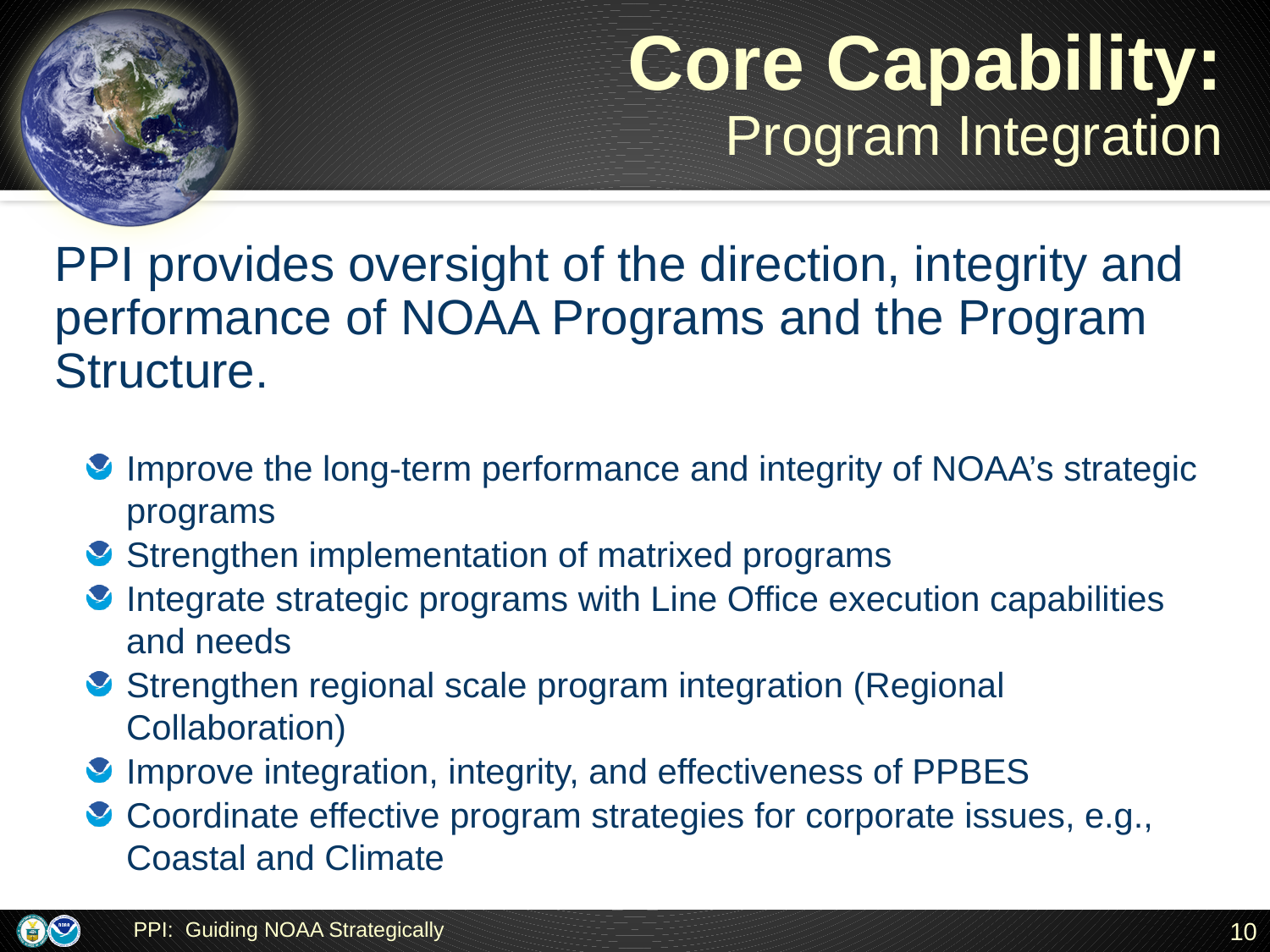

# Core Capability: Program Integration
PPI provides oversight of the direction, integrity and performance of NOAA Programs and the Program Structure.

Improve the long-term performance and integrity of NOAA’s strategic programs
Strengthen implementation of matrixed programs
Integrate strategic programs with Line Office execution capabilities and needs
Strengthen regional scale program integration (Regional Collaboration)
Improve integration, integrity, and effectiveness of PPBES
Coordinate effective program strategies for corporate issues, e.g., Coastal and Climate

PPI:  Guiding NOAA Strategically
10